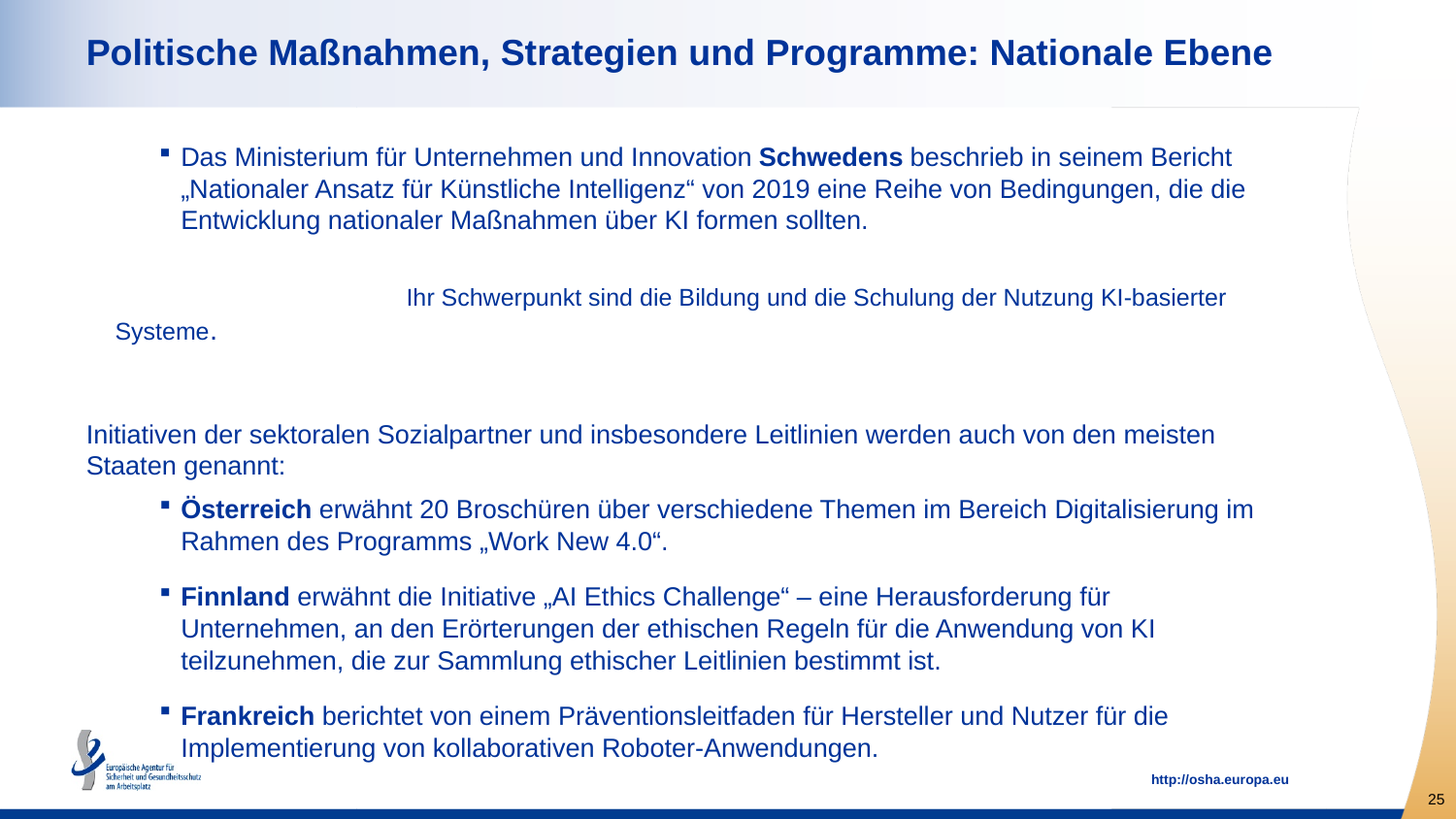

# Politische Maßnahmen, Strategien und Programme: Nationale Ebene
Das Ministerium für Unternehmen und Innovation Schwedens beschrieb in seinem Bericht „Nationaler Ansatz für Künstliche Intelligenz“ von 2019 eine Reihe von Bedingungen, die die Entwicklung nationaler Maßnahmen über KI formen sollten.

		Ihr Schwerpunkt sind die Bildung und die Schulung der Nutzung KI-basierter Systeme.

Initiativen der sektoralen Sozialpartner und insbesondere Leitlinien werden auch von den meisten Staaten genannt:
Österreich erwähnt 20 Broschüren über verschiedene Themen im Bereich Digitalisierung im Rahmen des Programms „Work New 4.0“.
Finnland erwähnt die Initiative „AI Ethics Challenge“ – eine Herausforderung für Unternehmen, an den Erörterungen der ethischen Regeln für die Anwendung von KI teilzunehmen, die zur Sammlung ethischer Leitlinien bestimmt ist.
Frankreich berichtet von einem Präventionsleitfaden für Hersteller und Nutzer für die Implementierung von kollaborativen Roboter-Anwendungen.